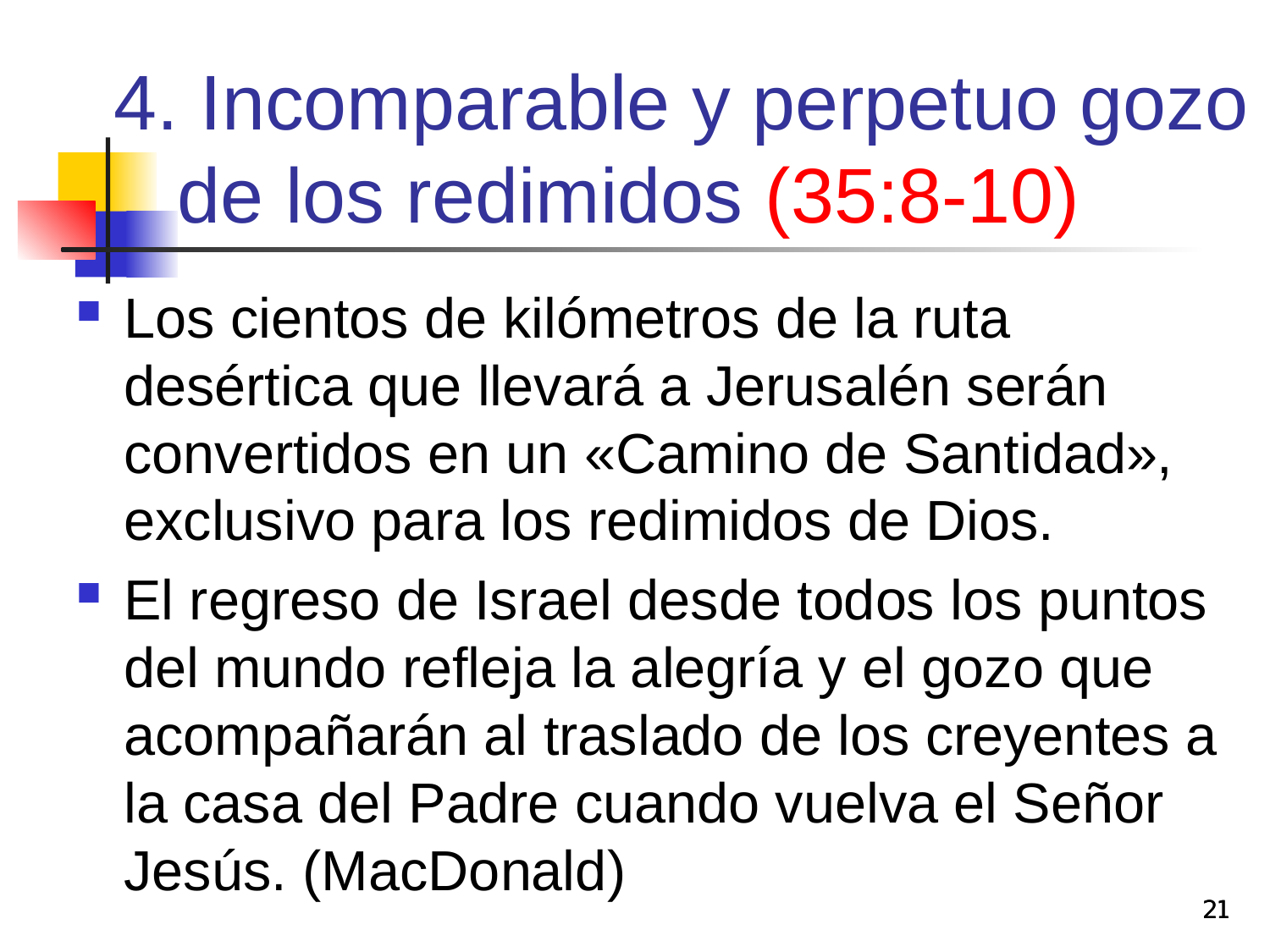

# Incomparable y perpetuo gozo de los redimidos (35:8-10)
Los cientos de kilómetros de la ruta desértica que llevará a Jerusalén serán convertidos en un «Camino de Santidad», exclusivo para los redimidos de Dios.
El regreso de Israel desde todos los puntos del mundo refleja la alegría y el gozo que acompañarán al traslado de los creyentes a la casa del Padre cuando vuelva el Señor Jesús. (MacDonald)

21
21